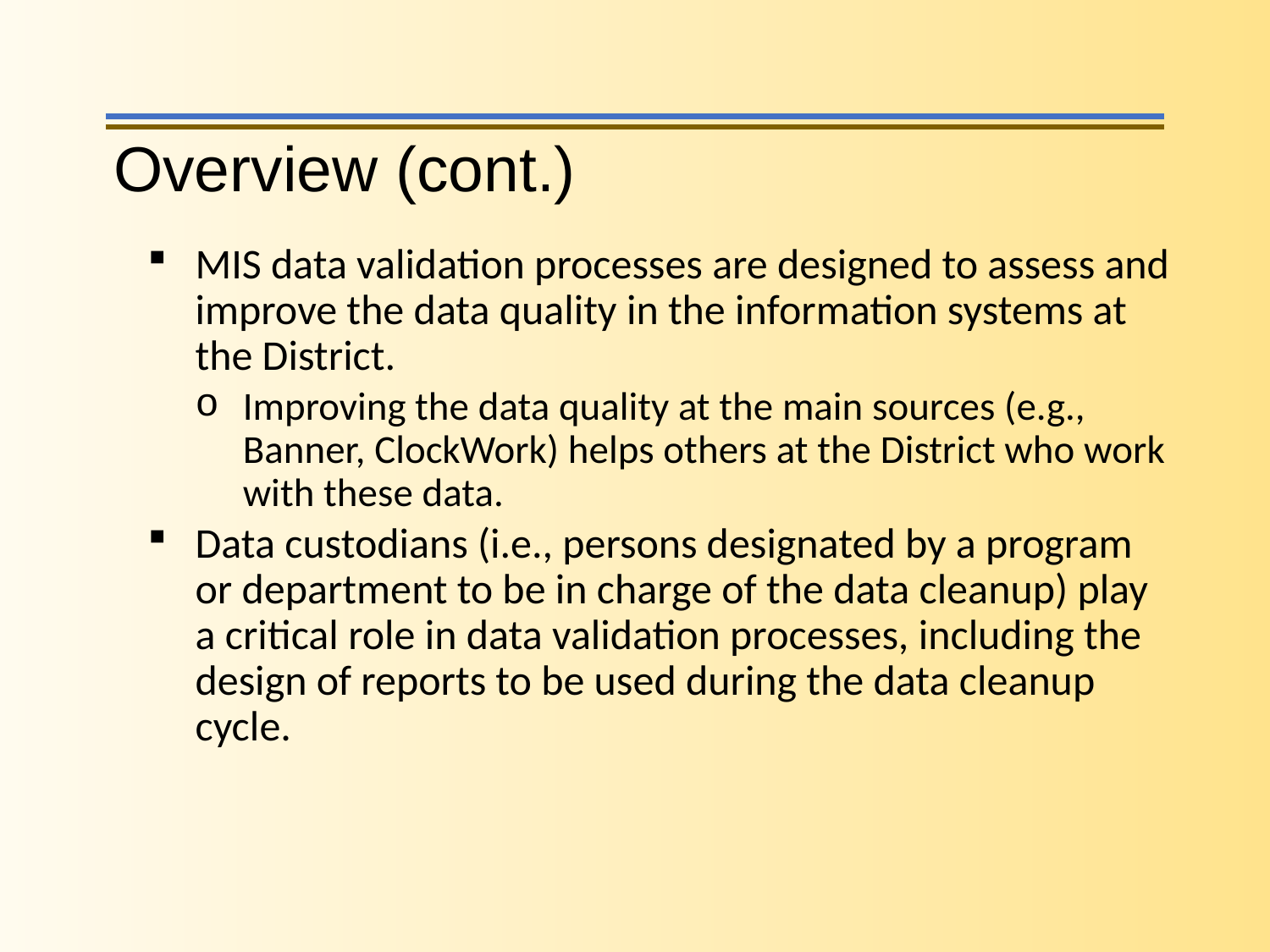

Overview (cont.)
MIS data validation processes are designed to assess and improve the data quality in the information systems at the District.
Improving the data quality at the main sources (e.g., Banner, ClockWork) helps others at the District who work with these data.
Data custodians (i.e., persons designated by a program or department to be in charge of the data cleanup) play a critical role in data validation processes, including the design of reports to be used during the data cleanup cycle.